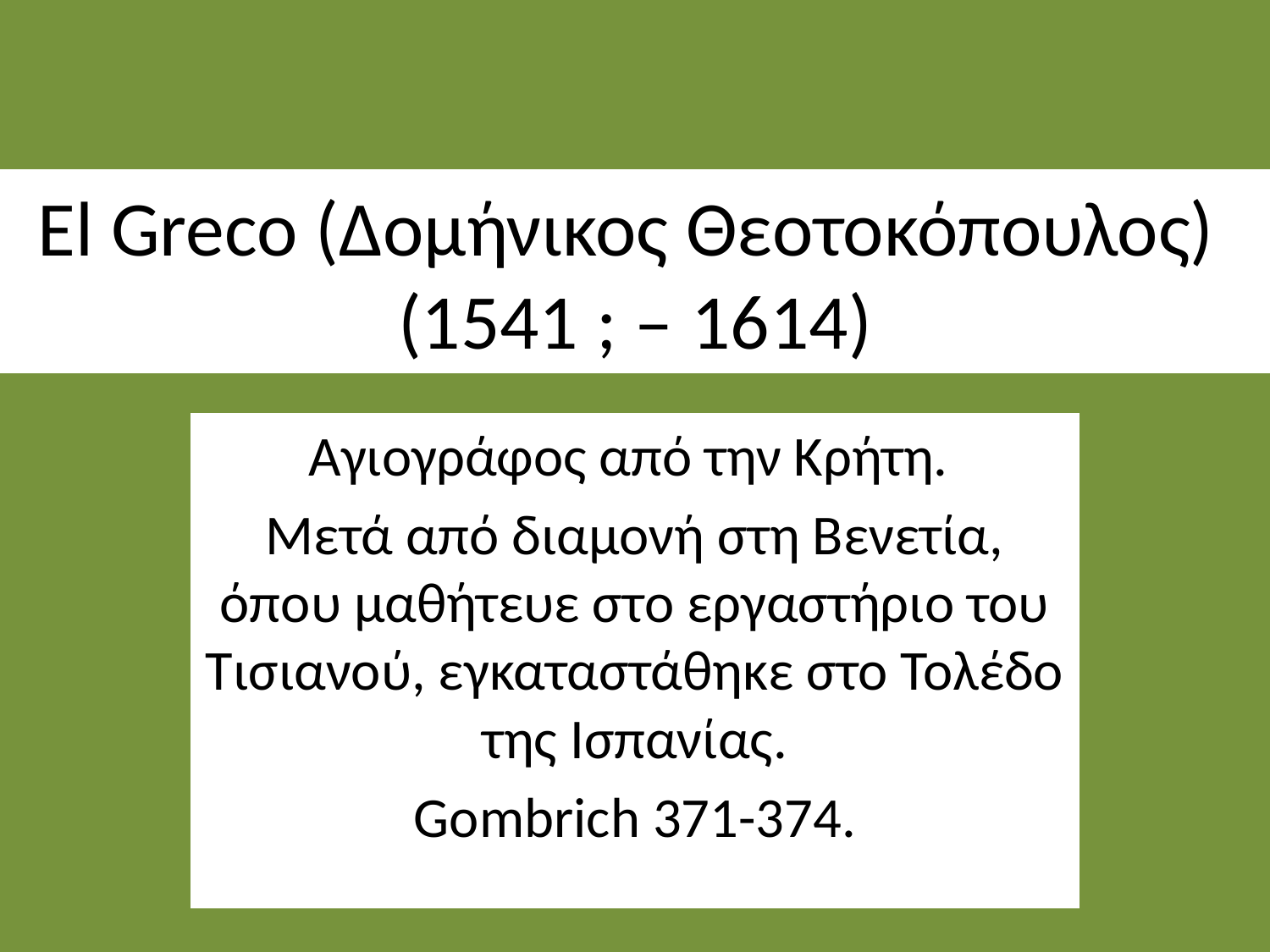

# El Greco (Δομήνικος Θεοτοκόπουλος) (1541 ; – 1614)
Αγιογράφος από την Κρήτη.
Μετά από διαμονή στη Βενετία, όπου μαθήτευε στο εργαστήριο του Τισιανού, εγκαταστάθηκε στο Τολέδο της Ισπανίας.
Gombrich 371-374.